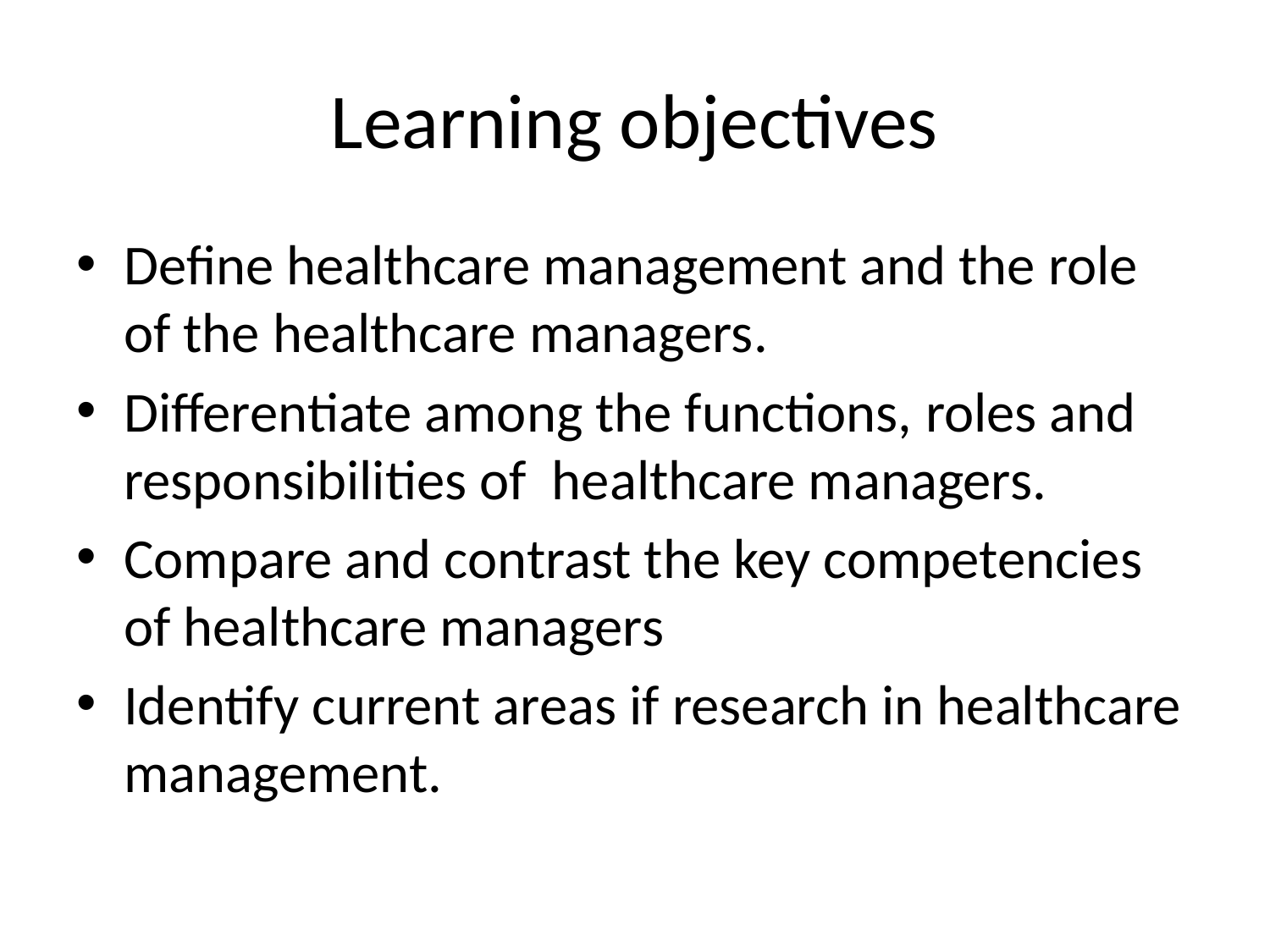

# Learning objectives
Define healthcare management and the role of the healthcare managers.
Differentiate among the functions, roles and responsibilities of  healthcare managers.
Compare and contrast the key competencies of healthcare managers
Identify current areas if research in healthcare management.